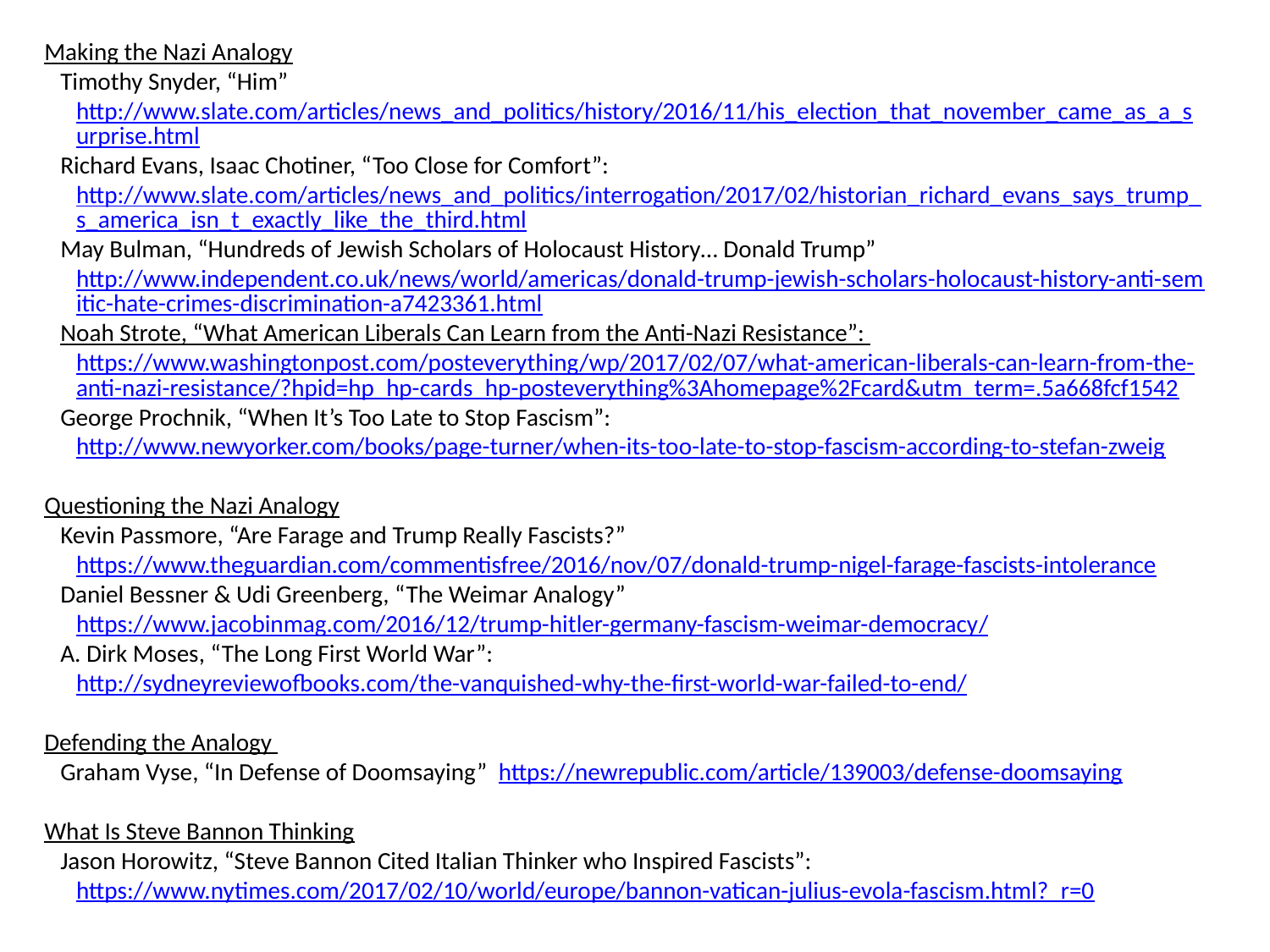

Making the Nazi Analogy
Timothy Snyder, “Him”   http://www.slate.com/articles/news_and_politics/history/2016/11/his_election_that_november_came_as_a_surprise.html
Richard Evans, Isaac Chotiner, “Too Close for Comfort”: http://www.slate.com/articles/news_and_politics/interrogation/2017/02/historian_richard_evans_says_trump_s_america_isn_t_exactly_like_the_third.html
May Bulman, “Hundreds of Jewish Scholars of Holocaust History… Donald Trump”  http://www.independent.co.uk/news/world/americas/donald-trump-jewish-scholars-holocaust-history-anti-semitic-hate-crimes-discrimination-a7423361.html
Noah Strote, “What American Liberals Can Learn from the Anti-Nazi Resistance”: https://www.washingtonpost.com/posteverything/wp/2017/02/07/what-american-liberals-can-learn-from-the-anti-nazi-resistance/?hpid=hp_hp-cards_hp-posteverything%3Ahomepage%2Fcard&utm_term=.5a668fcf1542
George Prochnik, “When It’s Too Late to Stop Fascism”: http://www.newyorker.com/books/page-turner/when-its-too-late-to-stop-fascism-according-to-stefan-zweig

Questioning the Nazi Analogy
Kevin Passmore, “Are Farage and Trump Really Fascists?”   https://www.theguardian.com/commentisfree/2016/nov/07/donald-trump-nigel-farage-fascists-intolerance
Daniel Bessner & Udi Greenberg, “The Weimar Analogy”   https://www.jacobinmag.com/2016/12/trump-hitler-germany-fascism-weimar-democracy/
A. Dirk Moses, “The Long First World War”: http://sydneyreviewofbooks.com/the-vanquished-why-the-first-world-war-failed-to-end/

Defending the Analogy
Graham Vyse, “In Defense of Doomsaying”  https://newrepublic.com/article/139003/defense-doomsaying

What Is Steve Bannon Thinking
Jason Horowitz, “Steve Bannon Cited Italian Thinker who Inspired Fascists”: https://www.nytimes.com/2017/02/10/world/europe/bannon-vatican-julius-evola-fascism.html?_r=0